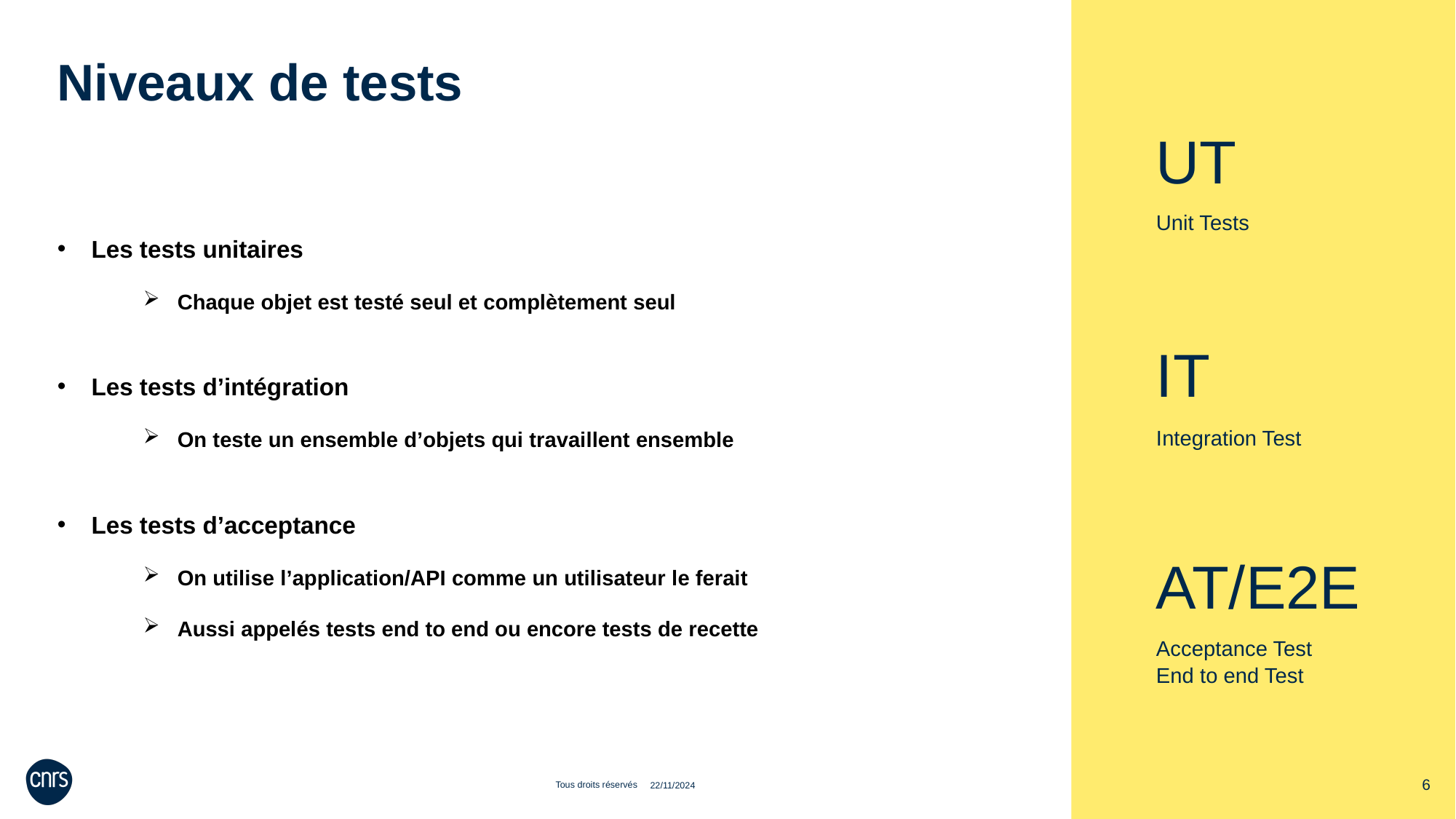

Niveaux de tests
UT
Les tests unitaires
Chaque objet est testé seul et complètement seul
Les tests d’intégration
On teste un ensemble d’objets qui travaillent ensemble
Les tests d’acceptance
On utilise l’application/API comme un utilisateur le ferait
Aussi appelés tests end to end ou encore tests de recette
Unit Tests
IT
Integration Test
AT/E2E
Acceptance Test
End to end Test